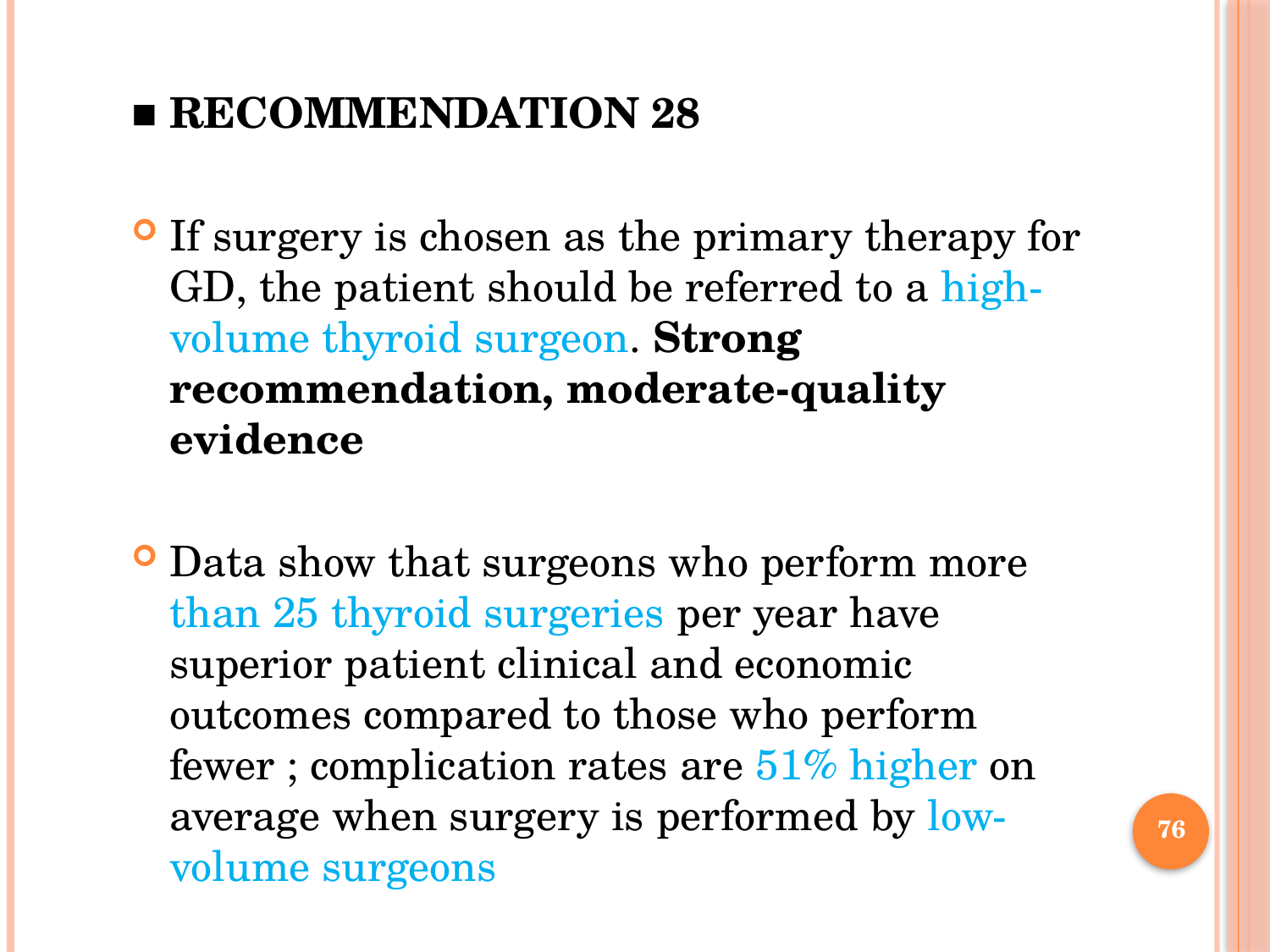

■ RECOMMENDATION 28

If surgery is chosen as the primary therapy for GD, the patient should be referred to a high-volume thyroid surgeon. Strong recommendation, moderate-quality evidence

Data show that surgeons who perform more than 25 thyroid surgeries per year have superior patient clinical and economic outcomes compared to those who perform fewer ; complication rates are 51% higher on average when surgery is performed by low-volume surgeons
76